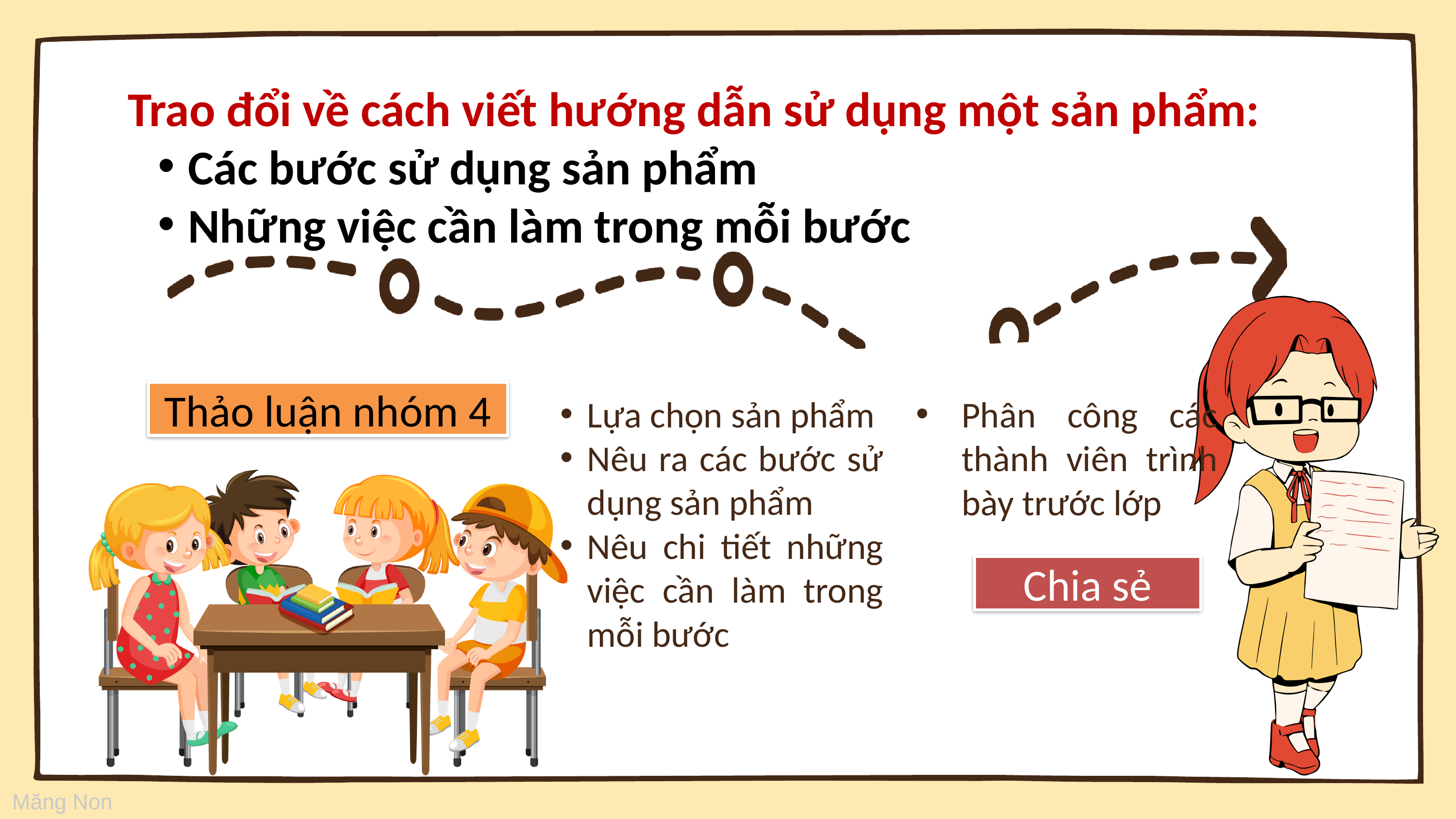

Trao đổi về cách viết hướng dẫn sử dụng một sản phẩm:
Các bước sử dụng sản phẩm
Những việc cần làm trong mỗi bước

Chia sẻ trước lớp
Thảo luận nhóm 4
Lựa chọn sản phẩm
Nêu ra các bước sử dụng sản phẩm
Nêu chi tiết những việc cần làm trong mỗi bước
Phân công các thành viên trình bày trước lớp

Chia sẻ